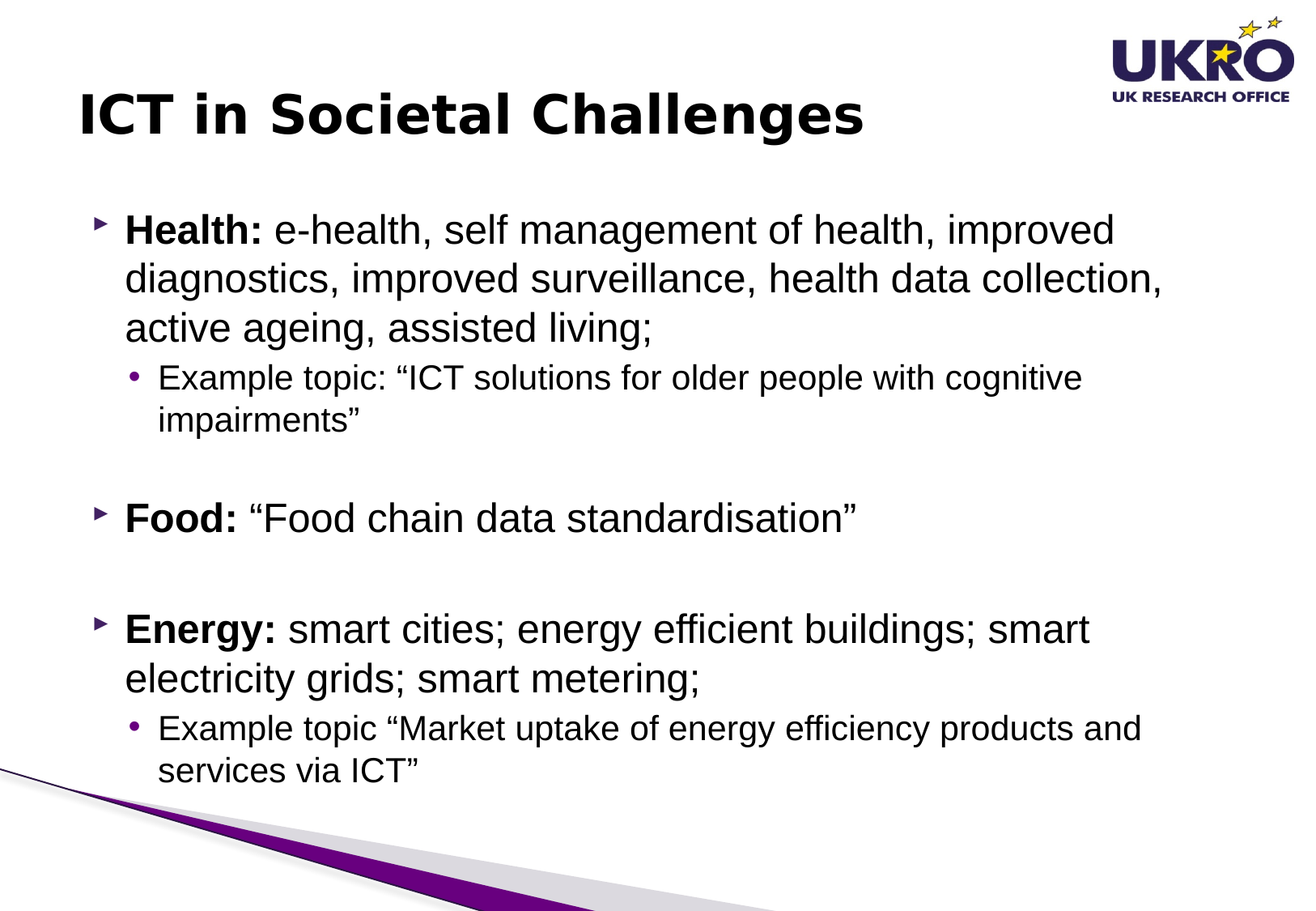

# ICT in Societal Challenges
Health: e-health, self management of health, improved diagnostics, improved surveillance, health data collection, active ageing, assisted living;
Example topic: “ICT solutions for older people with cognitive impairments”

Food: “Food chain data standardisation”

Energy: smart cities; energy efficient buildings; smart electricity grids; smart metering;
Example topic “Market uptake of energy efficiency products and services via ICT”